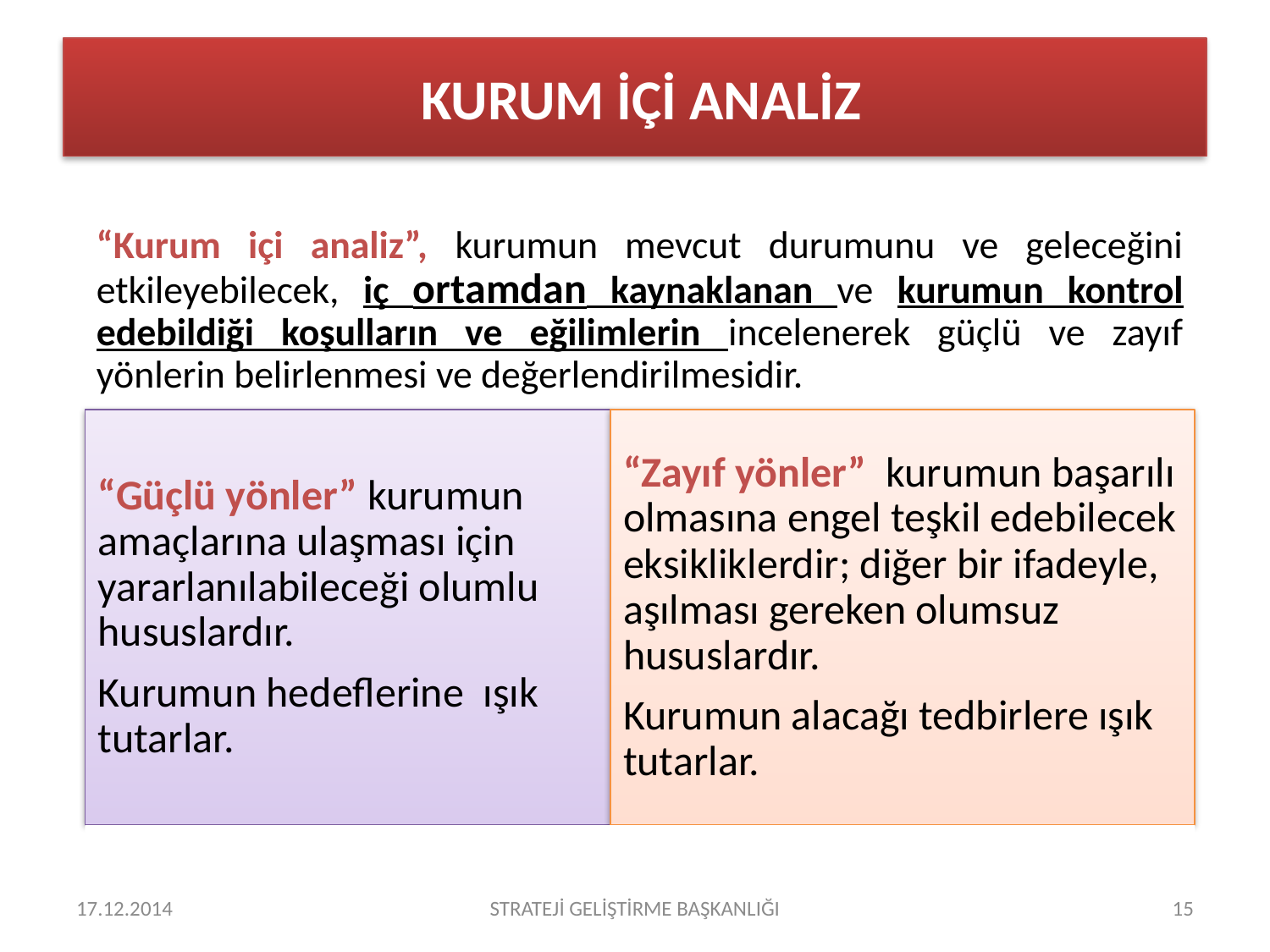

# KURUM İÇİ ANALİZ
“Kurum içi analiz”, kurumun mevcut durumunu ve geleceğini etkileyebilecek, iç ortamdan kaynaklanan ve kurumun kontrol edebildiği koşulların ve eğilimlerin incelenerek güçlü ve zayıf yönlerin belirlenmesi ve değerlendirilmesidir.
“Güçlü yönler” kurumun amaçlarına ulaşması için yararlanılabileceği olumlu hususlardır.
Kurumun hedeflerine  ışık  tutarlar.
“Zayıf yönler”  kurumun başarılı olmasına engel teşkil edebilecek eksikliklerdir; diğer bir ifadeyle, aşılması gereken olumsuz hususlardır.
Kurumun alacağı tedbirlere ışık tutarlar.
17.12.2014
STRATEJİ GELİŞTİRME BAŞKANLIĞI
15